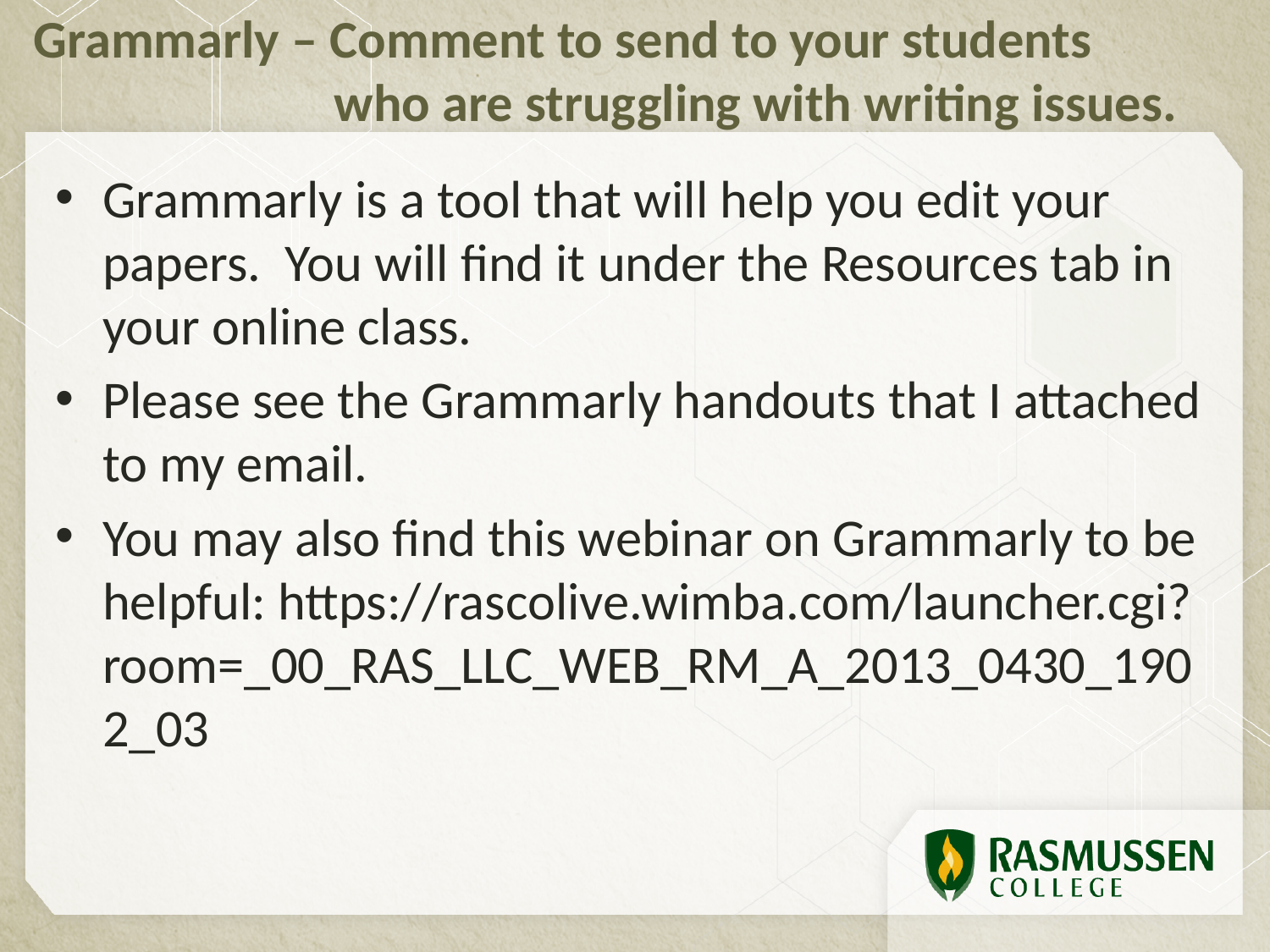

# Grammarly – Comment to send to your students who are struggling with writing issues.
Grammarly is a tool that will help you edit your papers.  You will find it under the Resources tab in your online class.
Please see the Grammarly handouts that I attached to my email.
You may also find this webinar on Grammarly to be helpful: https://rascolive.wimba.com/launcher.cgi?room=_00_RAS_LLC_WEB_RM_A_2013_0430_1902_03